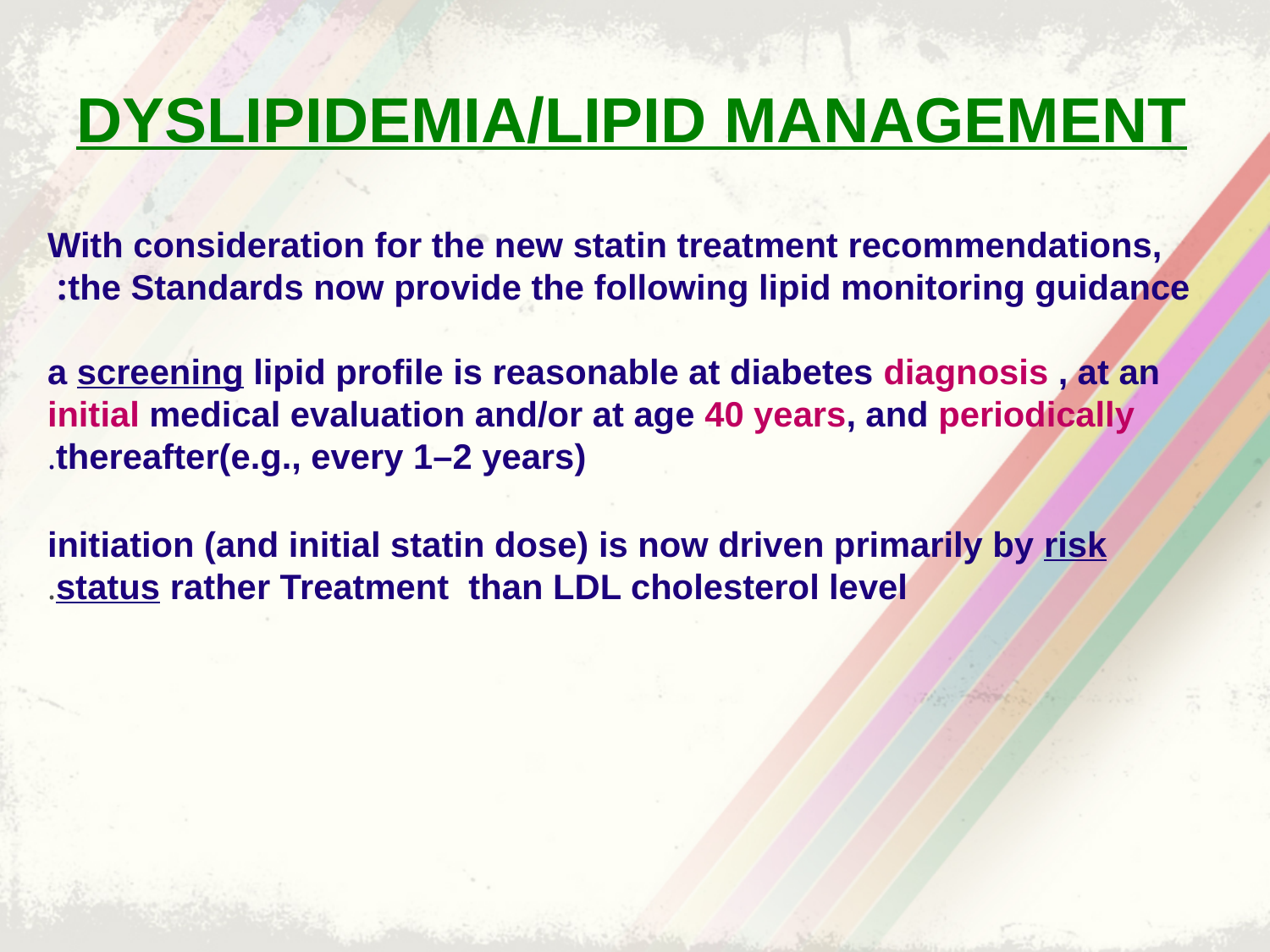

# DYSLIPIDEMIA/LIPID MANAGEMENT
With consideration for the new statin treatment recommendations, the Standards now provide the following lipid monitoring guidance:

a screening lipid profile is reasonable at diabetes diagnosis , at an initial medical evaluation and/or at age 40 years, and periodically
  thereafter(e.g., every 1–2 years).
initiation (and initial statin dose) is now driven primarily by risk status rather Treatment  than LDL cholesterol level.